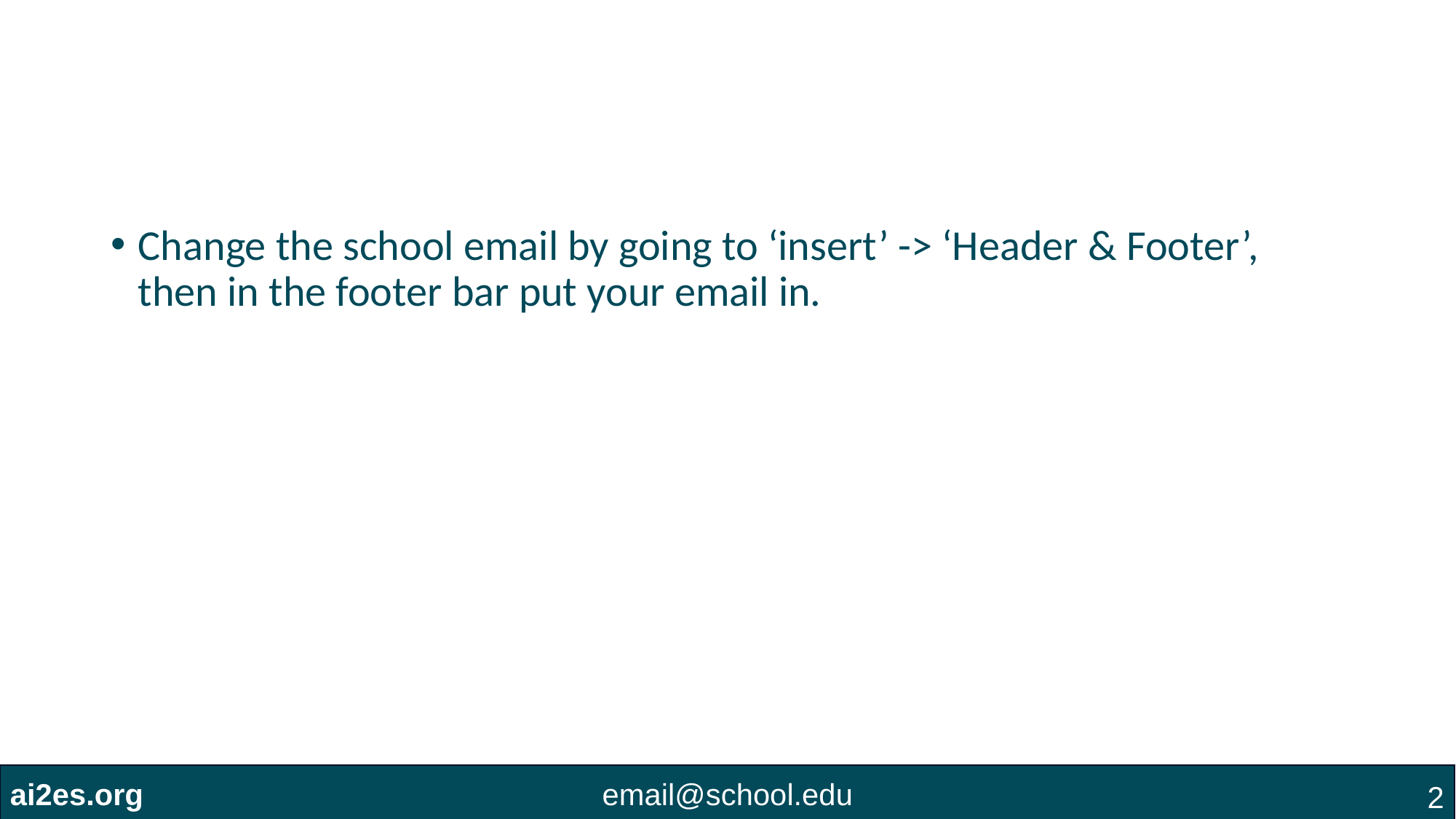

#
Change the school email by going to ‘insert’ -> ‘Header & Footer’, then in the footer bar put your email in.
email@school.edu
2